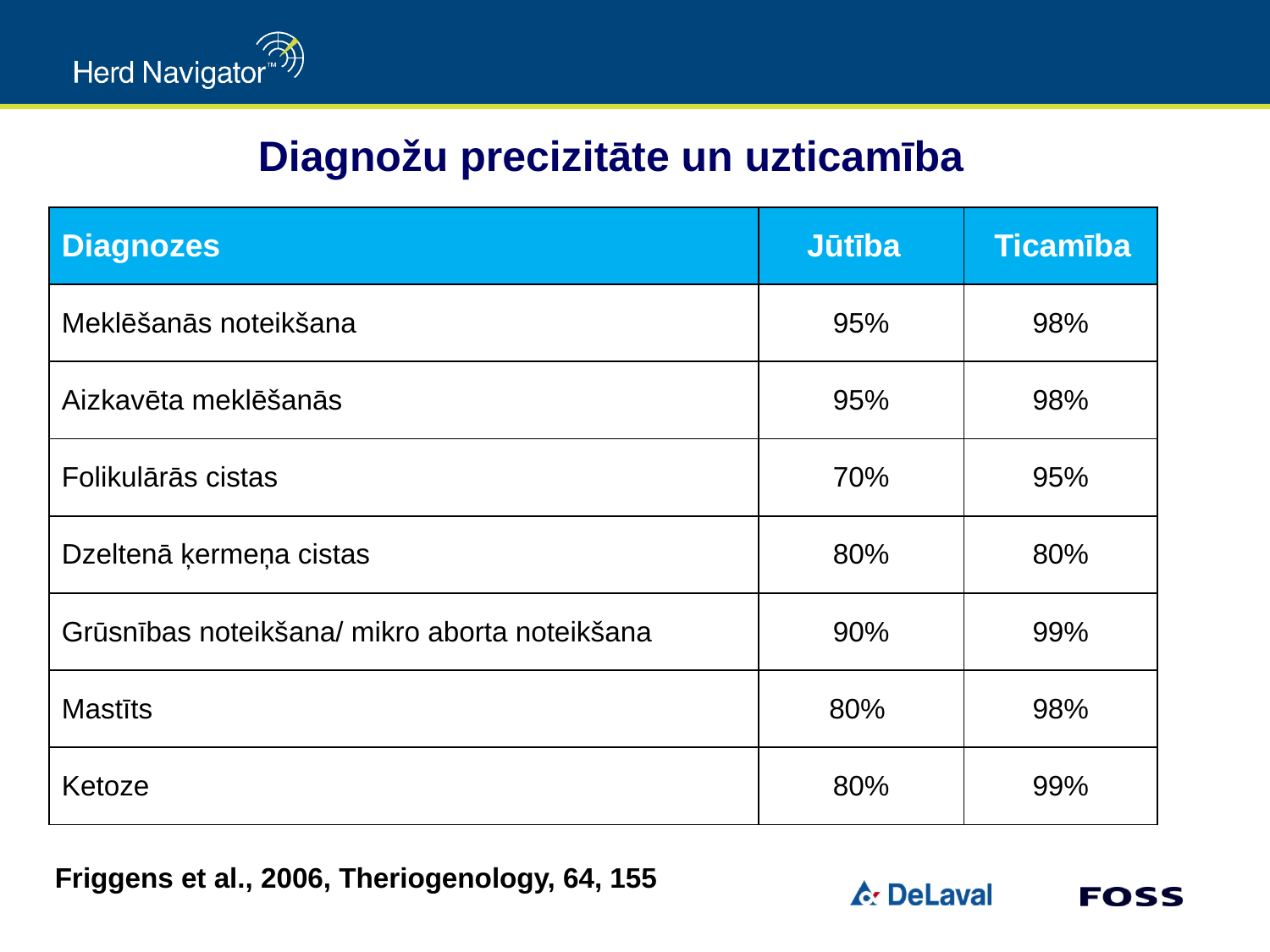

| Diagnožu precizitāte un uzticamība |
| --- |
| Diagnozes | Jūtība | Ticamība |
| --- | --- | --- |
| Meklēšanās noteikšana | 95% | 98% |
| Aizkavēta meklēšanās | 95% | 98% |
| Folikulārās cistas | 70% | 95% |
| Dzeltenā ķermeņa cistas | 80% | 80% |
| Grūsnības noteikšana/ mikro aborta noteikšana | 90% | 99% |
| Mastīts | 80% | 98% |
| Ketoze | 80% | 99% |
Friggens et al., 2006, Theriogenology, 64, 155